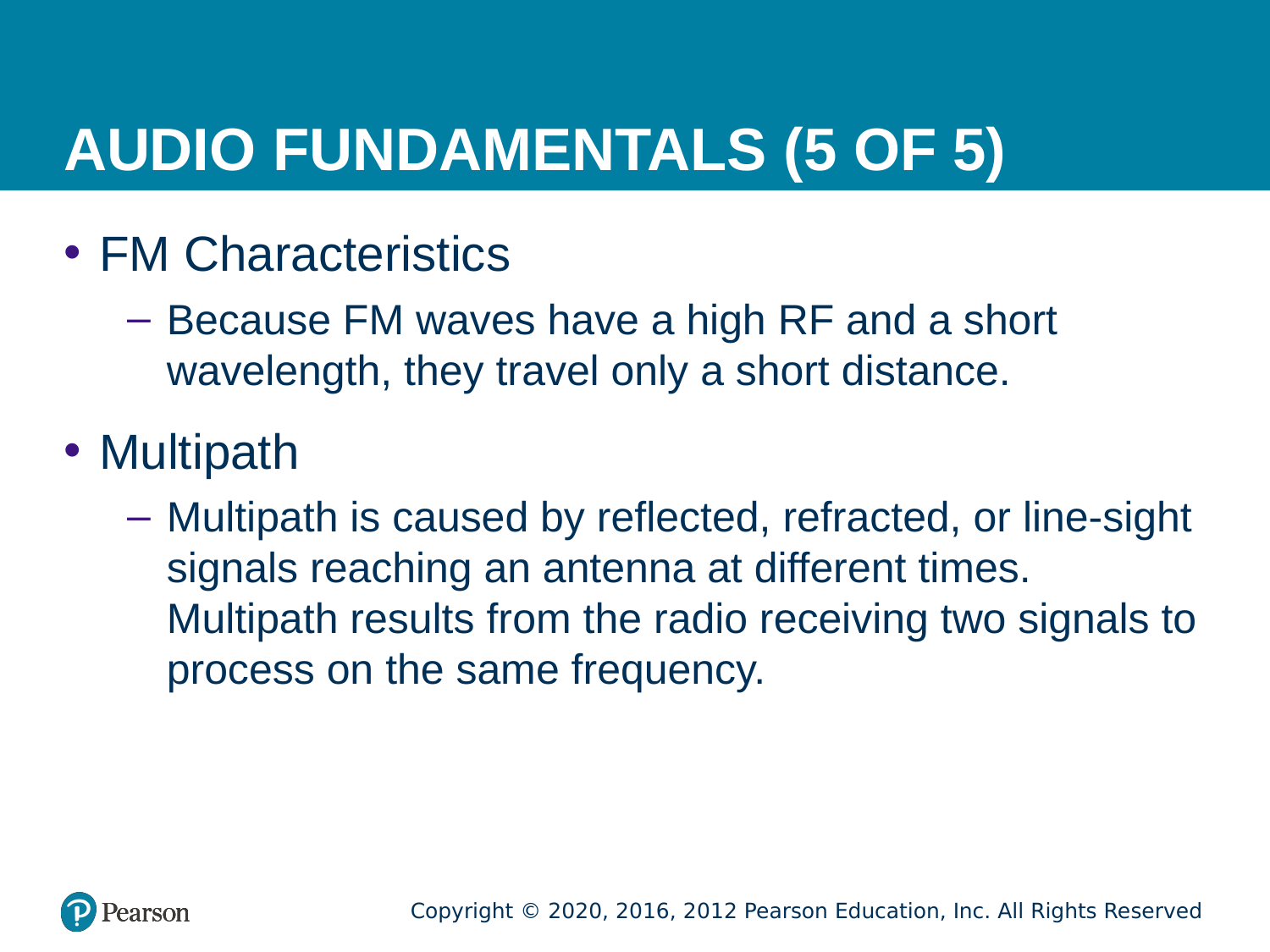

# AUDIO FUNDAMENTALS (5 OF 5)
FM Characteristics
Because FM waves have a high RF and a short wavelength, they travel only a short distance.
Multipath
Multipath is caused by reflected, refracted, or line-sight signals reaching an antenna at different times. Multipath results from the radio receiving two signals to process on the same frequency.